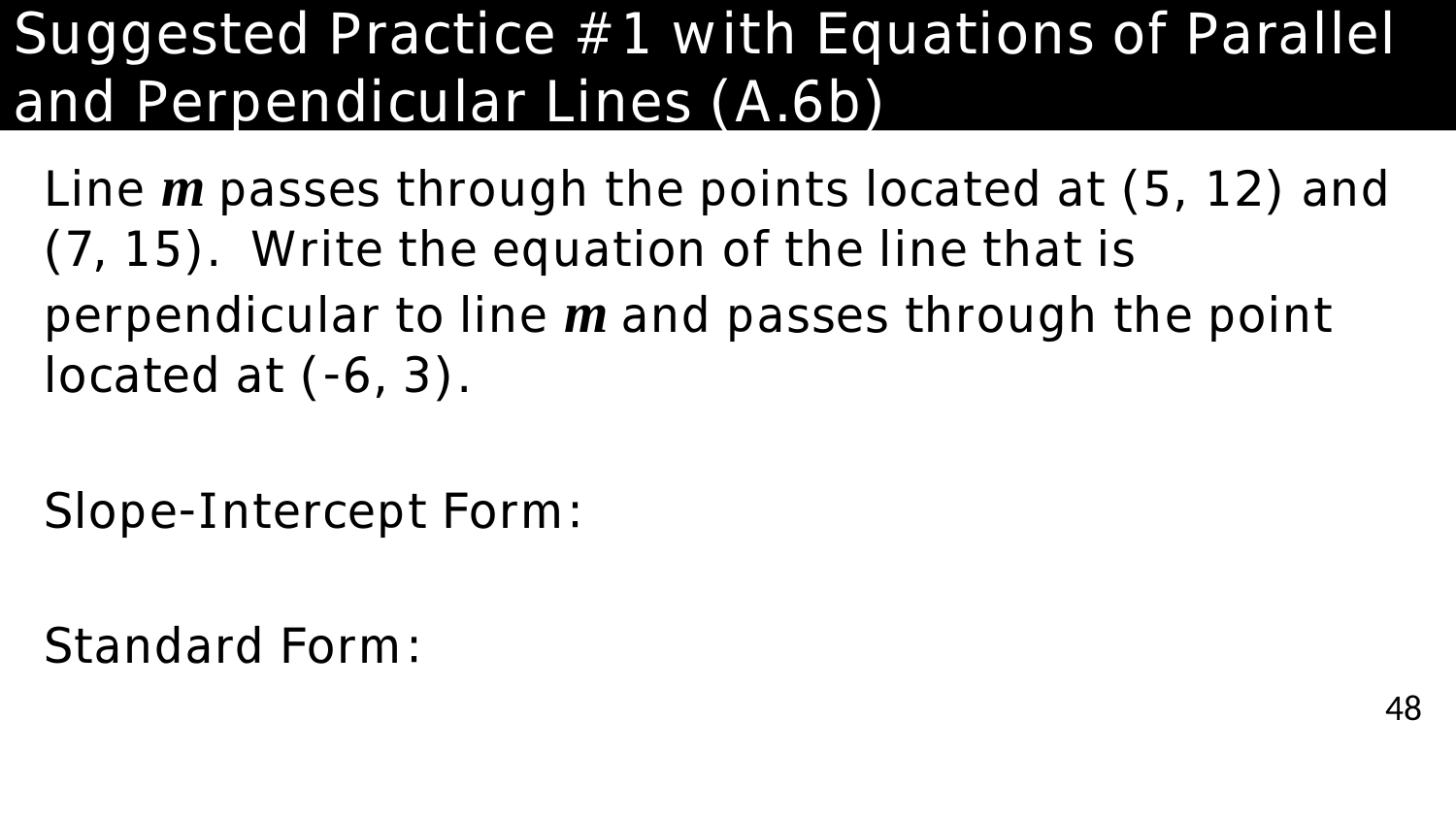

# Suggested Practice #1 with Equations of Parallel and Perpendicular Lines (A.6b)
Line m passes through the points located at (5, 12) and (7, 15).  Write the equation of the line that is perpendicular to line m and passes through the point located at (-6, 3).

Slope-Intercept Form:

Standard Form:

48